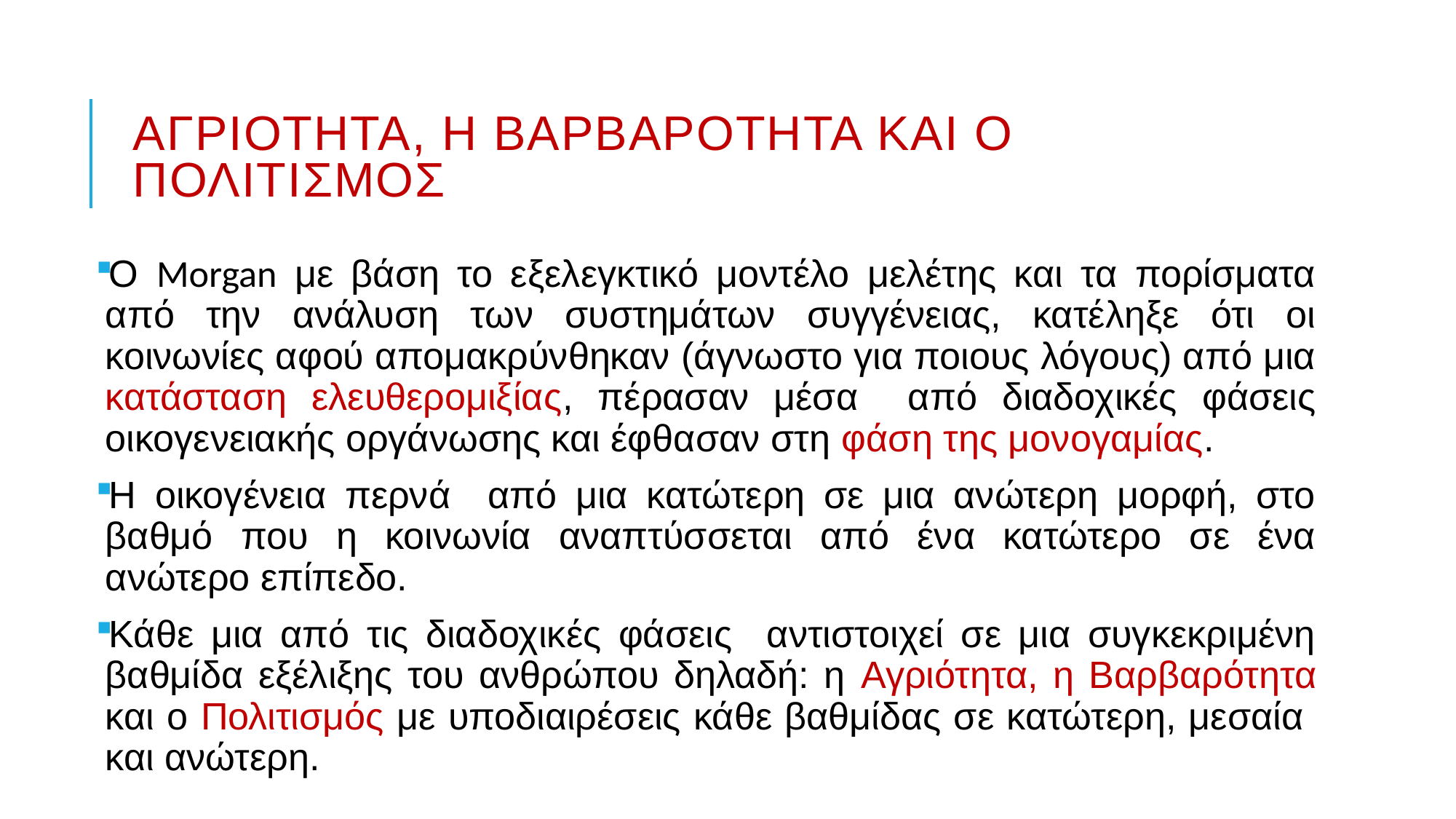

# Αγριοτητα, η Βαρβαροτητα και ο Πολιτισμος
Ο Morgan με βάση το εξελεγκτικό μοντέλο μελέτης και τα πορίσματα από την ανάλυση των συστημάτων συγγένειας, κατέληξε ότι οι κοινωνίες αφού απομακρύνθηκαν (άγνωστο για ποιους λόγους) από μια κατάσταση ελευθερομιξίας, πέρασαν μέσα  από διαδοχικές φάσεις οικογενειακής οργάνωσης και έφθασαν στη φάση της μονογαμίας.
Η οικογένεια περνά  από μια κατώτερη σε μια ανώτερη μορφή, στο βαθμό που η κοινωνία αναπτύσσεται από ένα κατώτερο σε ένα ανώτερο επίπεδο.
Κάθε μια από τις διαδοχικές φάσεις  αντιστοιχεί σε μια συγκεκριμένη βαθμίδα εξέλιξης του ανθρώπου δηλαδή: η Αγριότητα, η Βαρβαρότητα και ο Πολιτισμός με υποδιαιρέσεις κάθε βαθμίδας σε κατώτερη, μεσαία  και ανώτερη.